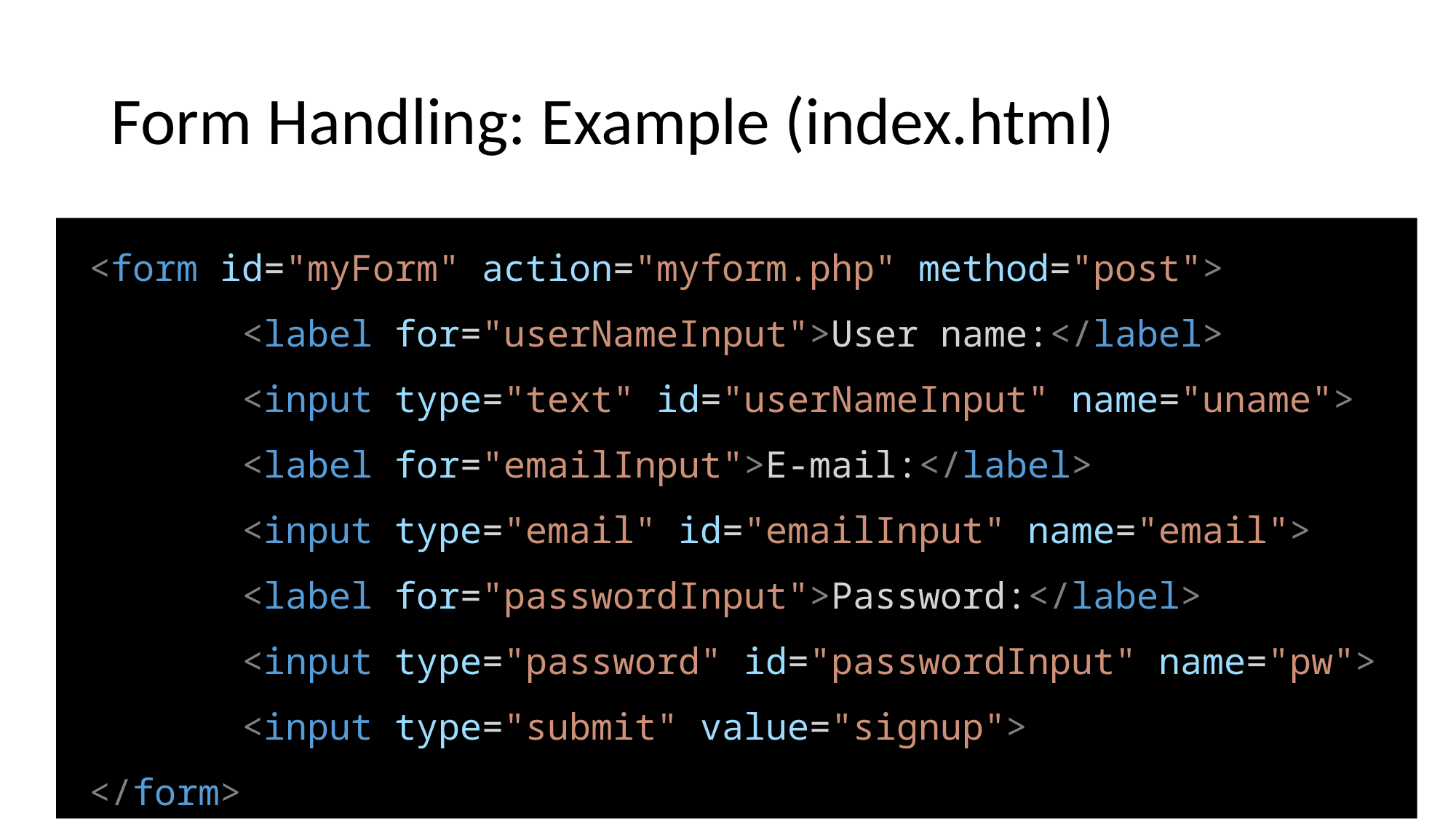

# Form Handling: Example (index.html)
 <form id="myForm" action="myform.php" method="post">
        <label for="userNameInput">User name:</label>
        <input type="text" id="userNameInput" name="uname">
        <label for="emailInput">E-mail:</label>
        <input type="email" id="emailInput" name="email">
        <label for="passwordInput">Password:</label>
        <input type="password" id="passwordInput" name="pw">
        <input type="submit" value="signup">
 </form>